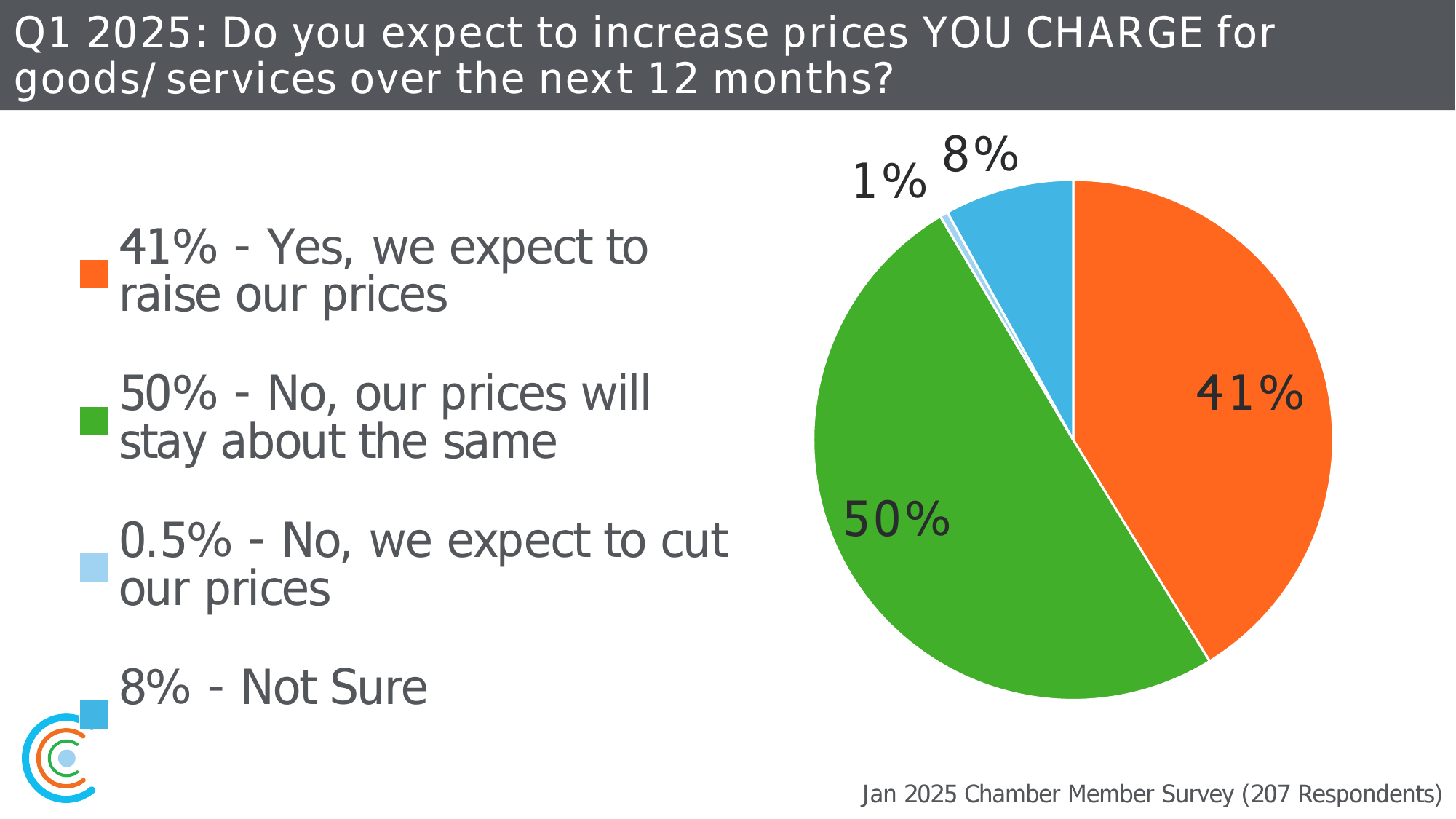

# Q1 2025: Do you expect to increase prices YOU CHARGE for goods/services over the next 12 months?

### Chart

| Category |  |
|---|---|
| 41% - Yes, we expect to raise our prices | 0.41 |
| 50% - No, our prices will stay about the same | 0.5 |
| 0.5% - No, we expect to cut our prices | 0.005 |
| 8% - Not Sure | 0.08 |
Jan 2025 Chamber Member Survey (207 Respondents)